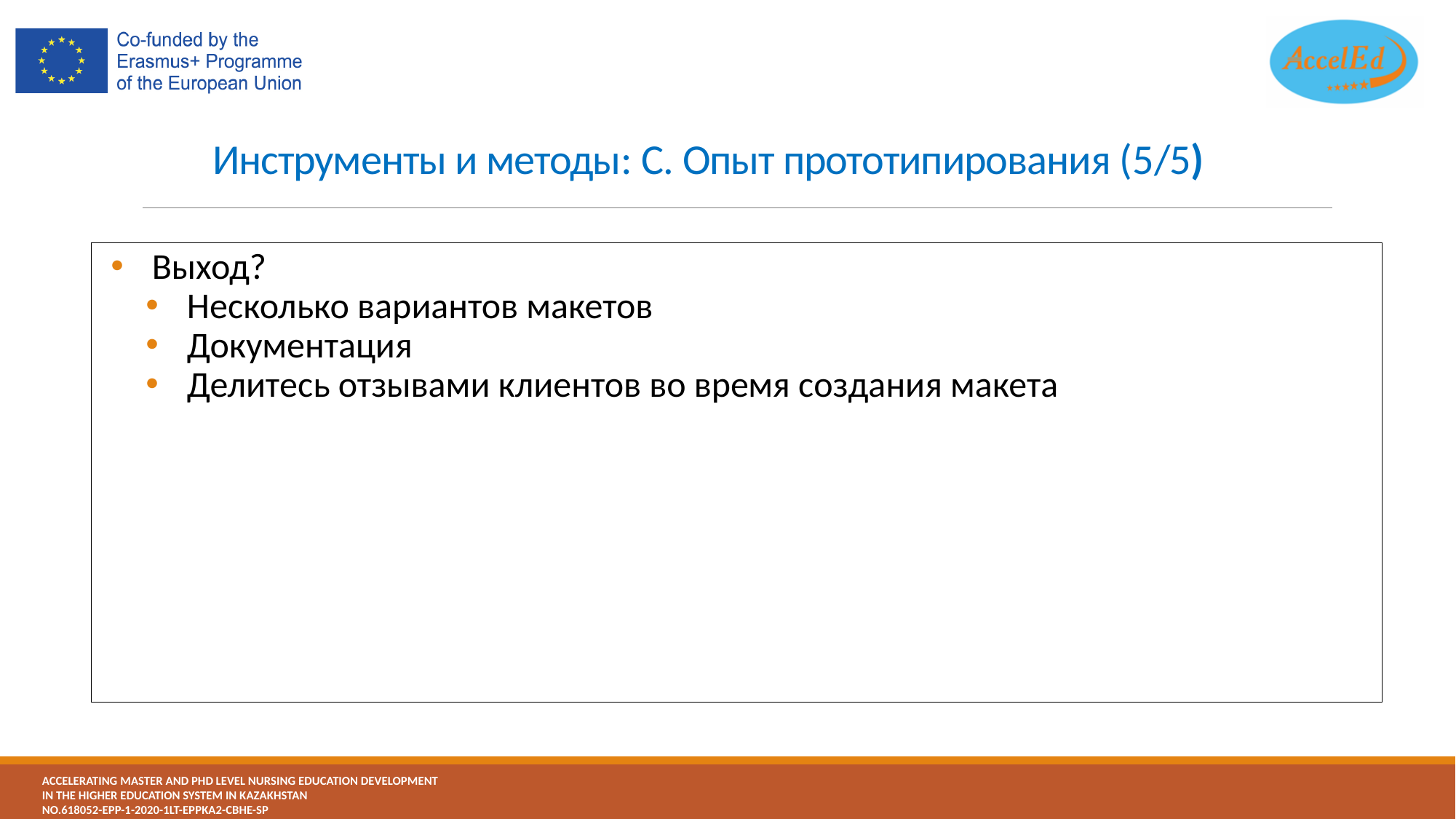

# Инструменты и методы: C. Опыт прототипирования (5/5)
Выход?
Несколько вариантов макетов
Документация
Делитесь отзывами клиентов во время создания макета